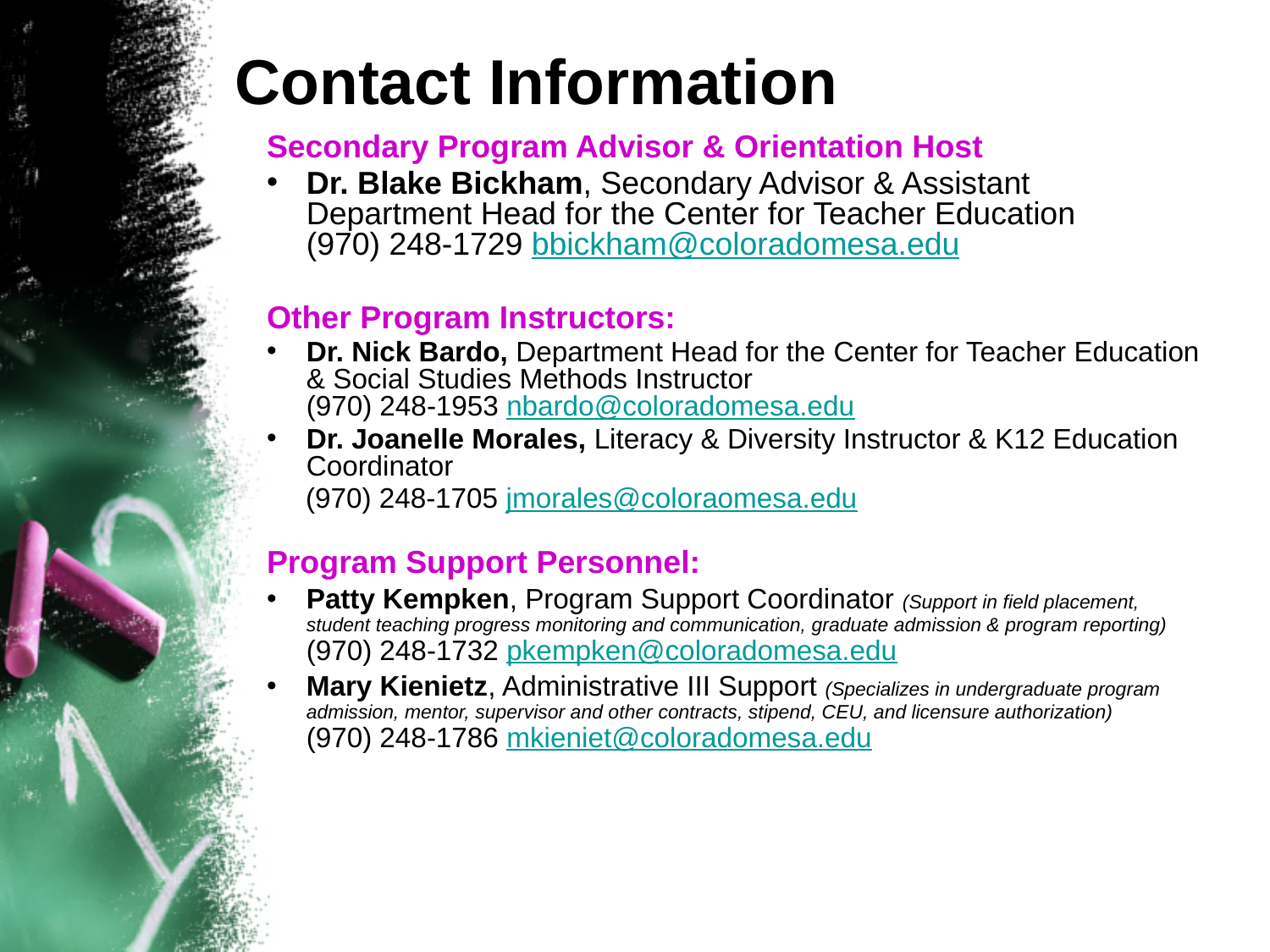

# Contact Information
Secondary Program Advisor & Orientation Host
Dr. Blake Bickham, Secondary Advisor & Assistant Department Head for the Center for Teacher Education
(970) 248-1729 bbickham@coloradomesa.edu

Other Program Instructors:
Dr. Nick Bardo, Department Head for the Center for Teacher Education & Social Studies Methods Instructor
(970) 248-1953 nbardo@coloradomesa.edu
Dr. Joanelle Morales, Literacy & Diversity Instructor & K12 Education Coordinator
     (970) 248-1705 jmorales@coloraomesa.edu

Program Support Personnel:
Patty Kempken, Program Support Coordinator (Support in field placement, student teaching progress monitoring and communication, graduate admission & program reporting)
(970) 248-1732 pkempken@coloradomesa.edu
Mary Kienietz, Administrative III Support (Specializes in undergraduate program admission, mentor, supervisor and other contracts, stipend, CEU, and licensure authorization)
(970) 248-1786 mkieniet@coloradomesa.edu